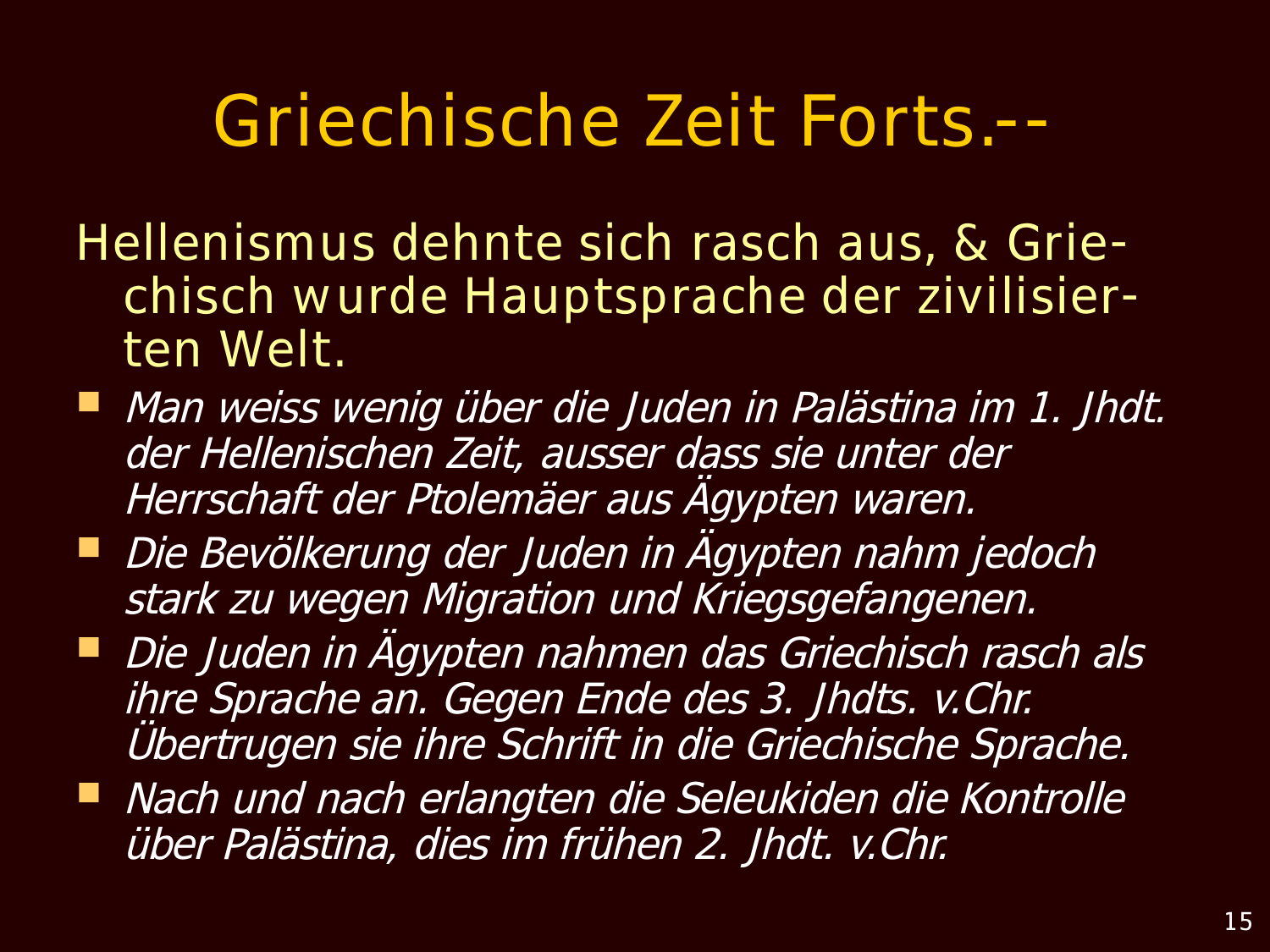

# Griechische Zeit Forts.--
Hellenismus dehnte sich rasch aus, & Grie-chisch wurde Hauptsprache der zivilisier-ten Welt.
Man weiss wenig über die Juden in Palästina im 1. Jhdt. der Hellenischen Zeit, ausser dass sie unter der Herrschaft der Ptolemäer aus Ägypten waren.
Die Bevölkerung der Juden in Ägypten nahm jedoch stark zu wegen Migration und Kriegsgefangenen.
Die Juden in Ägypten nahmen das Griechisch rasch als ihre Sprache an. Gegen Ende des 3. Jhdts. v.Chr. Übertrugen sie ihre Schrift in die Griechische Sprache.
Nach und nach erlangten die Seleukiden die Kontrolle über Palästina, dies im frühen 2. Jhdt. v.Chr.
15